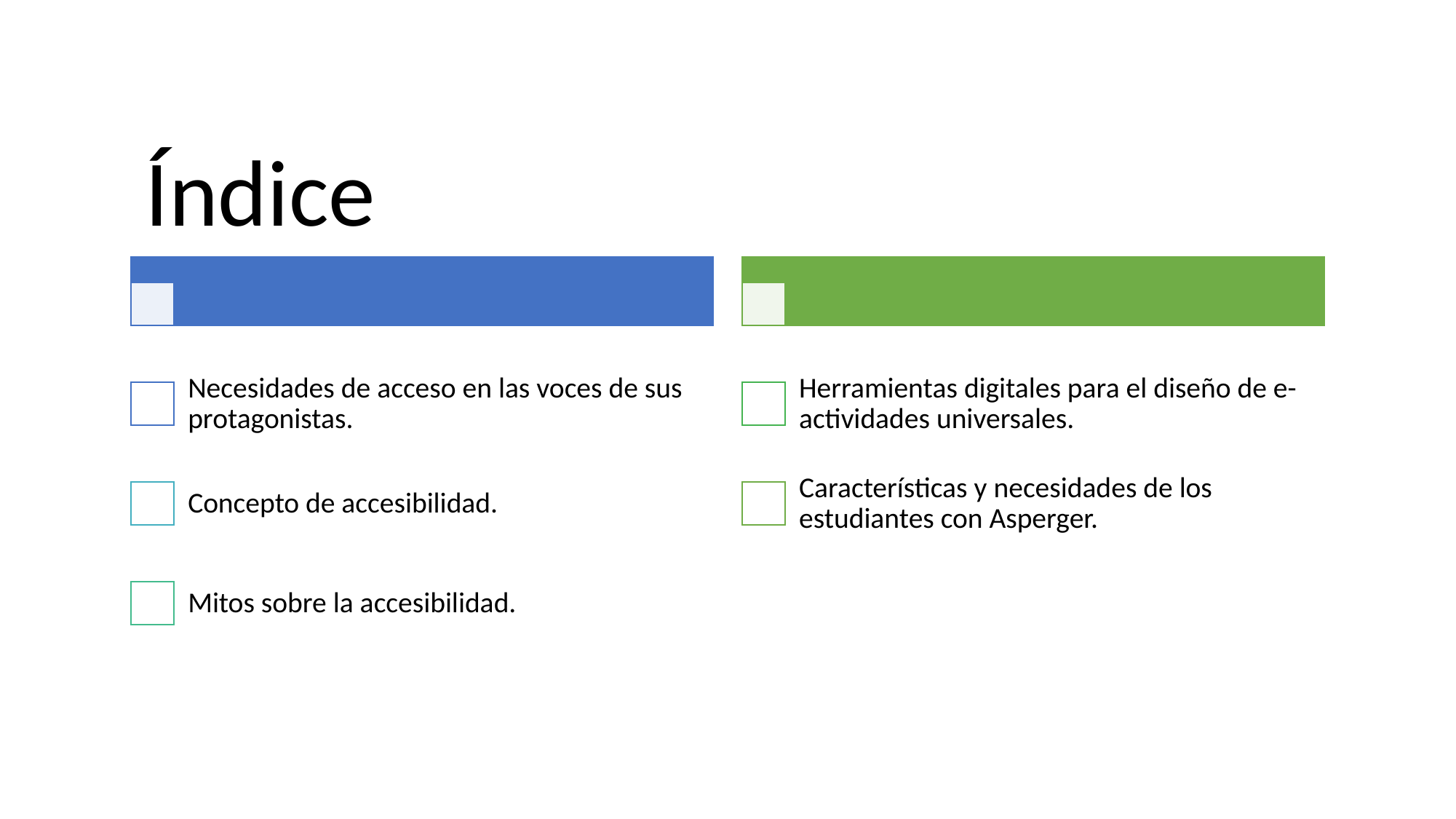

Índice
Necesidades de acceso en las voces de sus protagonistas.
Concepto de accesibilidad.
Mitos sobre la accesibilidad.

Herramientas digitales para el diseño de e-actividades universales.
Características y necesidades de los estudiantes con Asperger.